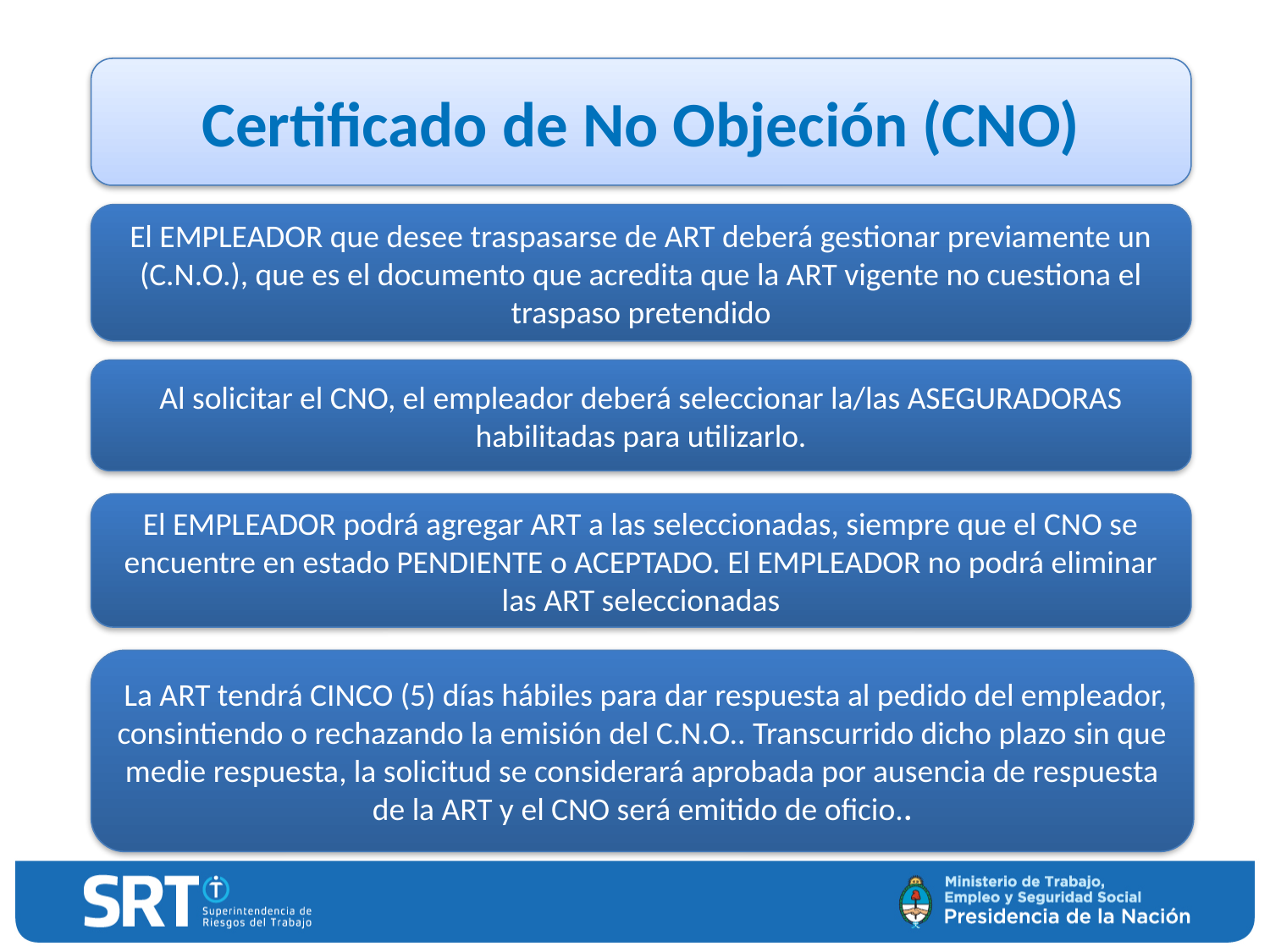

Certificado de No Objeción (CNO)

El EMPLEADOR que desee traspasarse de ART deberá gestionar previamente un (C.N.O.), que es el documento que acredita que la ART vigente no cuestiona el traspaso pretendido
Al solicitar el CNO, el empleador deberá seleccionar la/las ASEGURADORAS habilitadas para utilizarlo.
El EMPLEADOR podrá agregar ART a las seleccionadas, siempre que el CNO se encuentre en estado PENDIENTE o ACEPTADO. El EMPLEADOR no podrá eliminar las ART seleccionadas
 La ART tendrá CINCO (5) días hábiles para dar respuesta al pedido del empleador, consintiendo o rechazando la emisión del C.N.O.. Transcurrido dicho plazo sin que medie respuesta, la solicitud se considerará aprobada por ausencia de respuesta de la ART y el CNO será emitido de oficio..